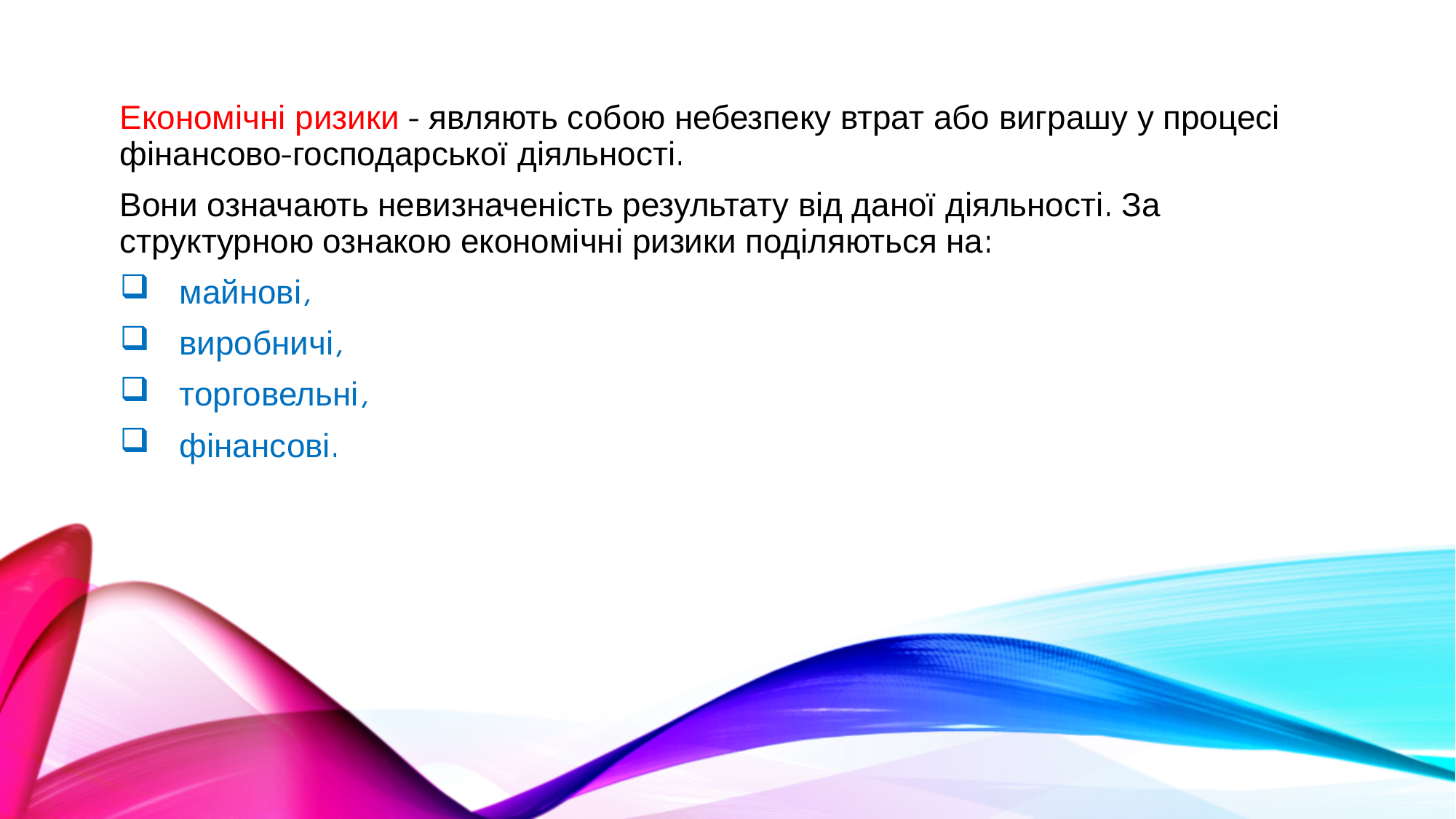

Економічні ризики - являють собою небезпеку втрат або виграшу у процесі фінансово-господарської діяльності.
Вони означають невизначеність результату від даної діяльності. За структурною ознакою економічні ризики поділяються на:
  майнові,
  виробничі,
  торговельні,
  фінансові.